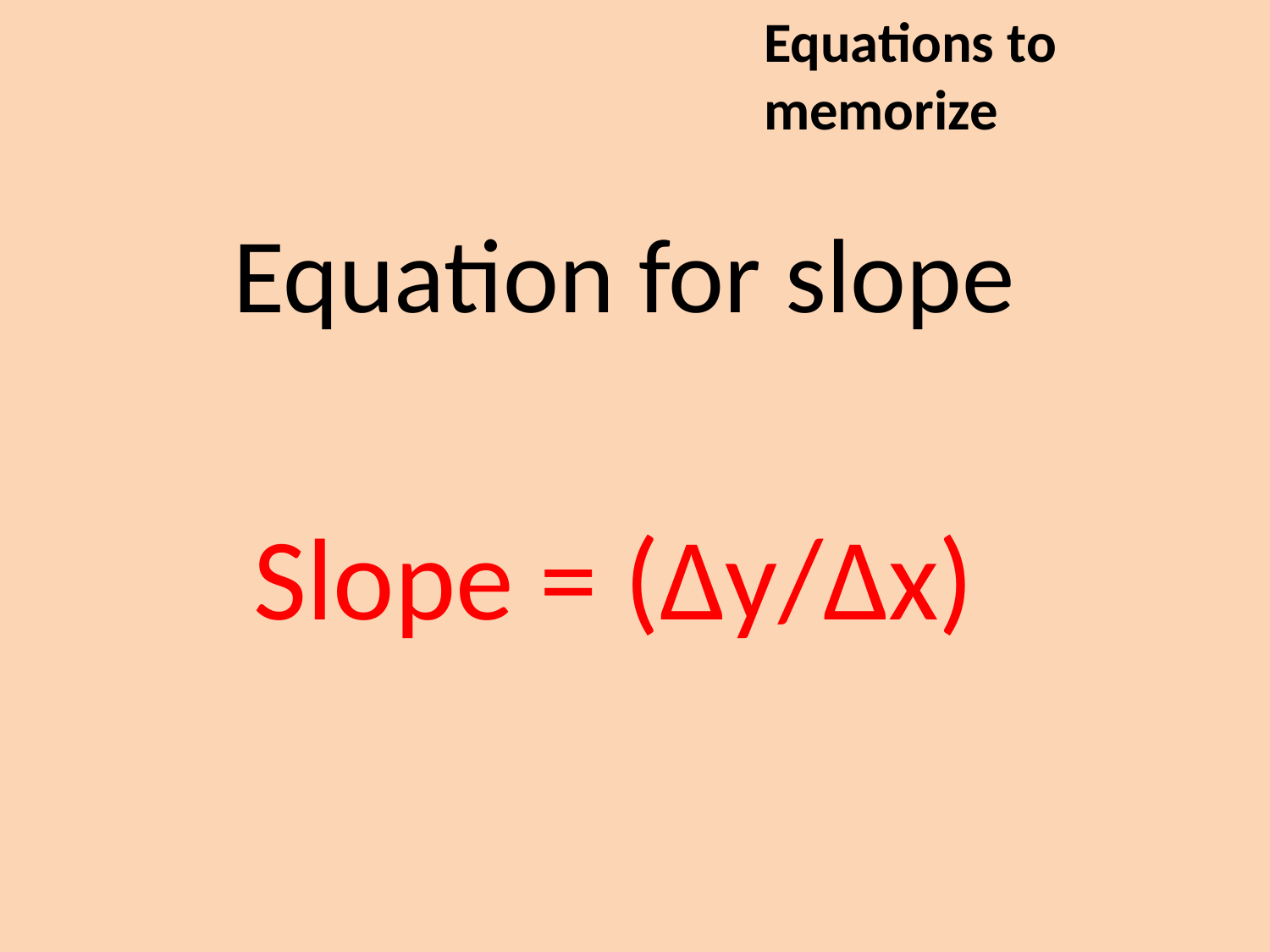

Equations to memorize
Equation for slope
Slope = (Δy/Δx)